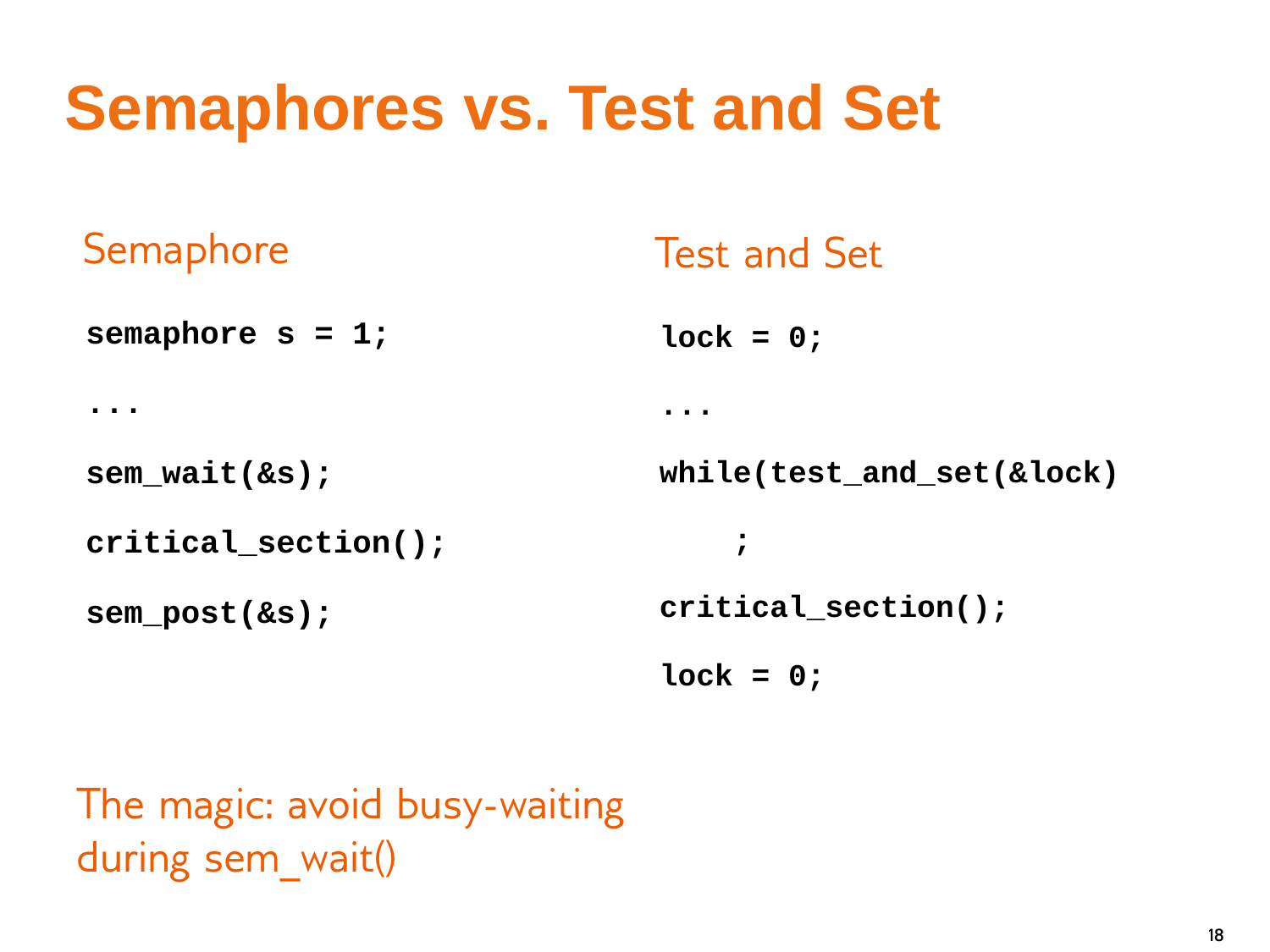

# Semaphores vs. Test and Set
Semaphore
Test and Set
semaphore s = 1;
...
sem_wait(&s);
critical_section();
sem_post(&s);
lock = 0;
...
while(test_and_set(&lock)
    ;
critical_section();
lock = 0;
The magic: avoid busy-waiting
during sem_wait()